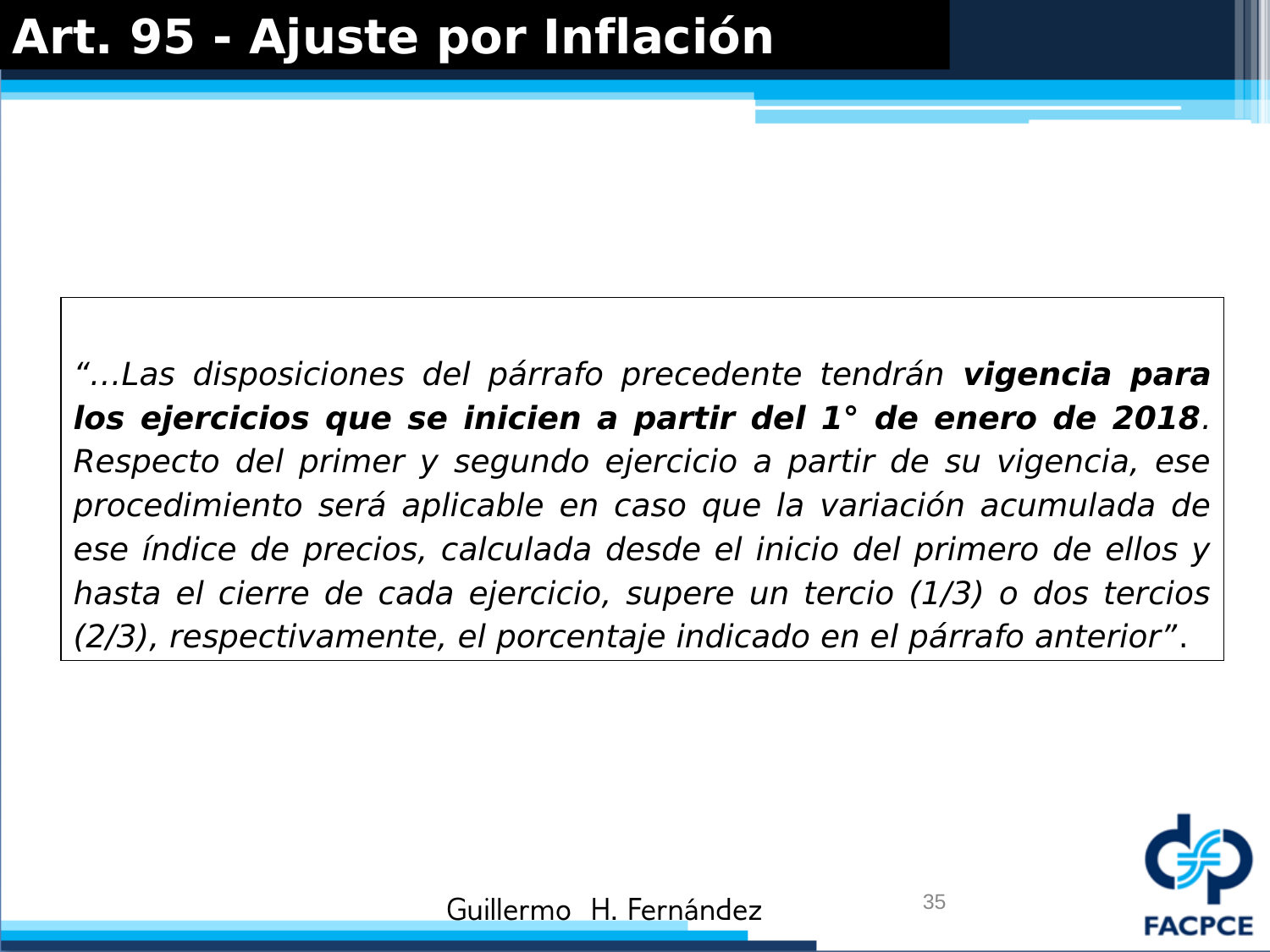

Art. 95 - Ajuste por Inflación

“…Las disposiciones del párrafo precedente tendrán vigencia para los ejercicios que se inicien a partir del 1° de enero de 2018. Respecto del primer y segundo ejercicio a partir de su vigencia, ese procedimiento será aplicable en caso que la variación acumulada de ese índice de precios, calculada desde el inicio del primero de ellos y hasta el cierre de cada ejercicio, supere un tercio (1/3) o dos tercios (2/3), respectivamente, el porcentaje indicado en el párrafo anterior”.
Guillermo  H. Fernández
35